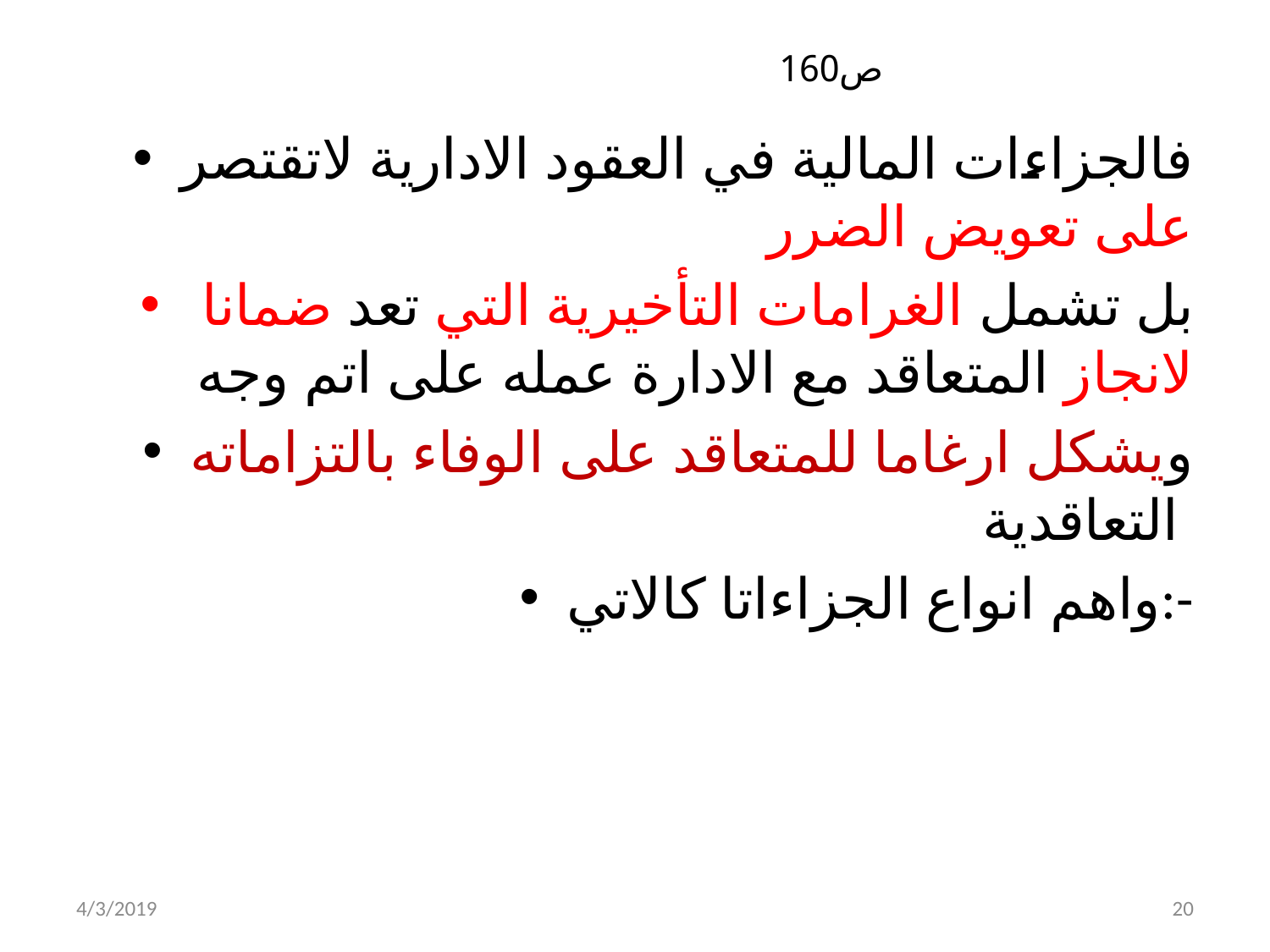

# ص160
فالجزاءات المالية في العقود الادارية لاتقتصر على تعويض الضرر
 بل تشمل الغرامات التأخيرية التي تعد ضمانا لانجاز المتعاقد مع الادارة عمله على اتم وجه
ويشكل ارغاما للمتعاقد على الوفاء بالتزاماته التعاقدية
واهم انواع الجزاءاتا كالاتي:-
4/3/2019
20